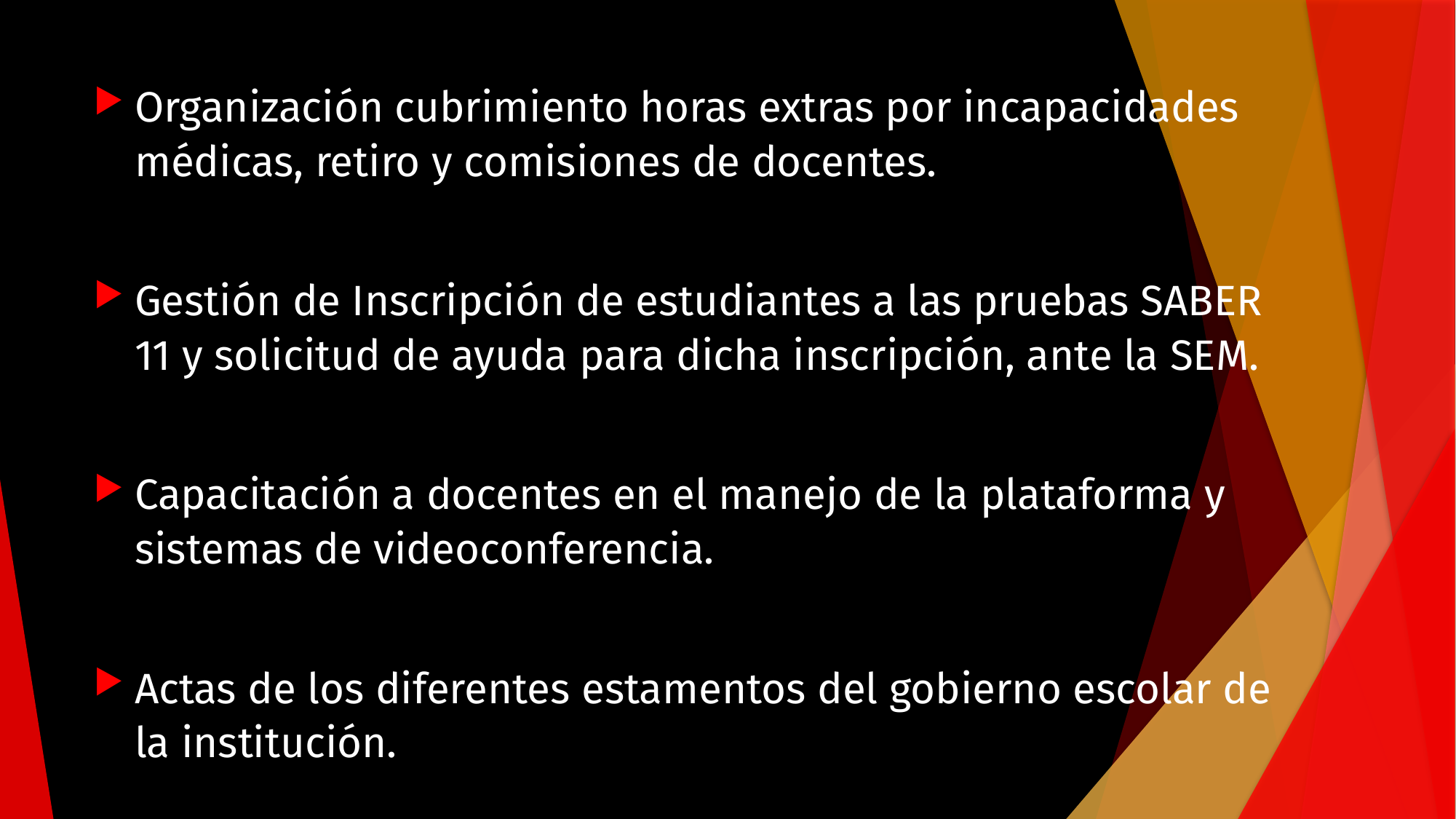

SEDES A - D
ASPECTOS ADMINISTRATIVOS
Organización cubrimiento horas extras por incapacidades médicas, retiro y comisiones de docentes.

Gestión de Inscripción de estudiantes a las pruebas SABER 11 y solicitud de ayuda para dicha inscripción, ante la SEM.

Capacitación a docentes en el manejo de la plataforma y sistemas de videoconferencia.

Actas de los diferentes estamentos del gobierno escolar de la institución.